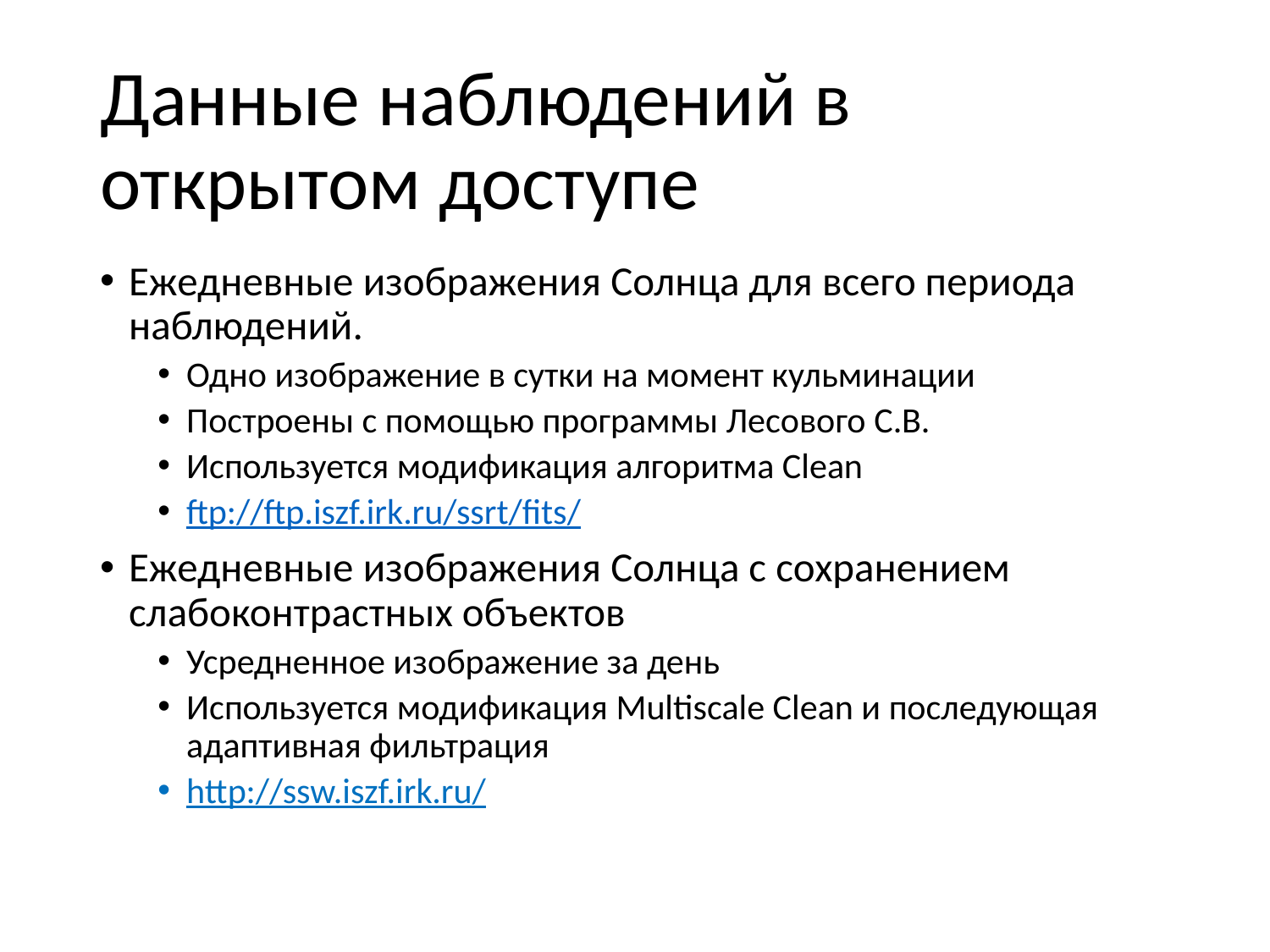

# Данные наблюдений в открытом доступе
Ежедневные изображения Солнца для всего периода наблюдений.
Одно изображение в сутки на момент кульминации
Построены с помощью программы Лесового С.В.
Используется модификация алгоритма Clean
ftp://ftp.iszf.irk.ru/ssrt/fits/
Ежедневные изображения Солнца с сохранением слабоконтрастных объектов
Усредненное изображение за день
Используется модификация Multiscale Clean и последующая адаптивная фильтрация
http://ssw.iszf.irk.ru/